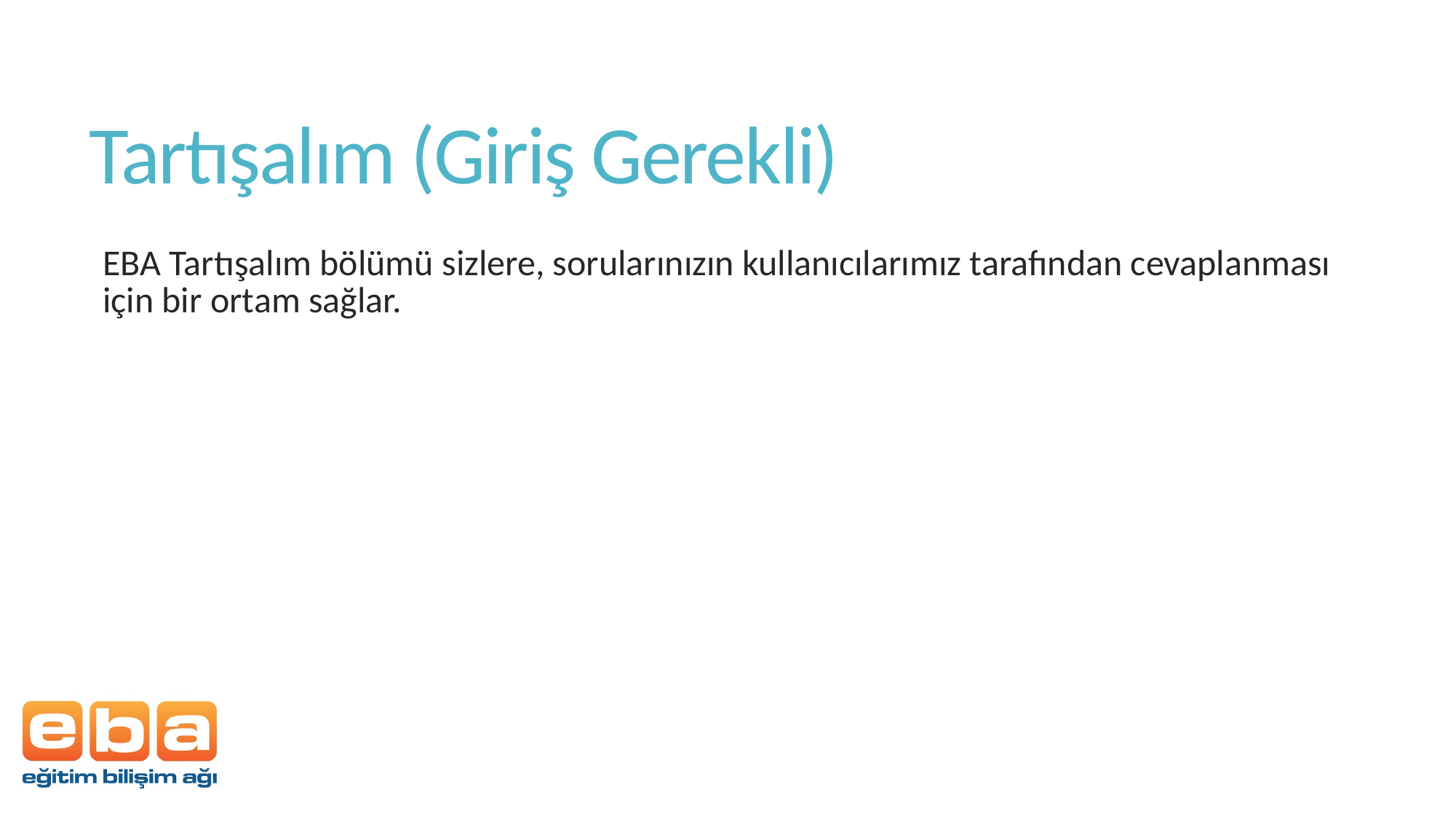

# Tartışalım (Giriş Gerekli)
EBA Tartışalım bölümü sizlere, sorularınızın kullanıcılarımız tarafından cevaplanması için bir ortam sağlar.